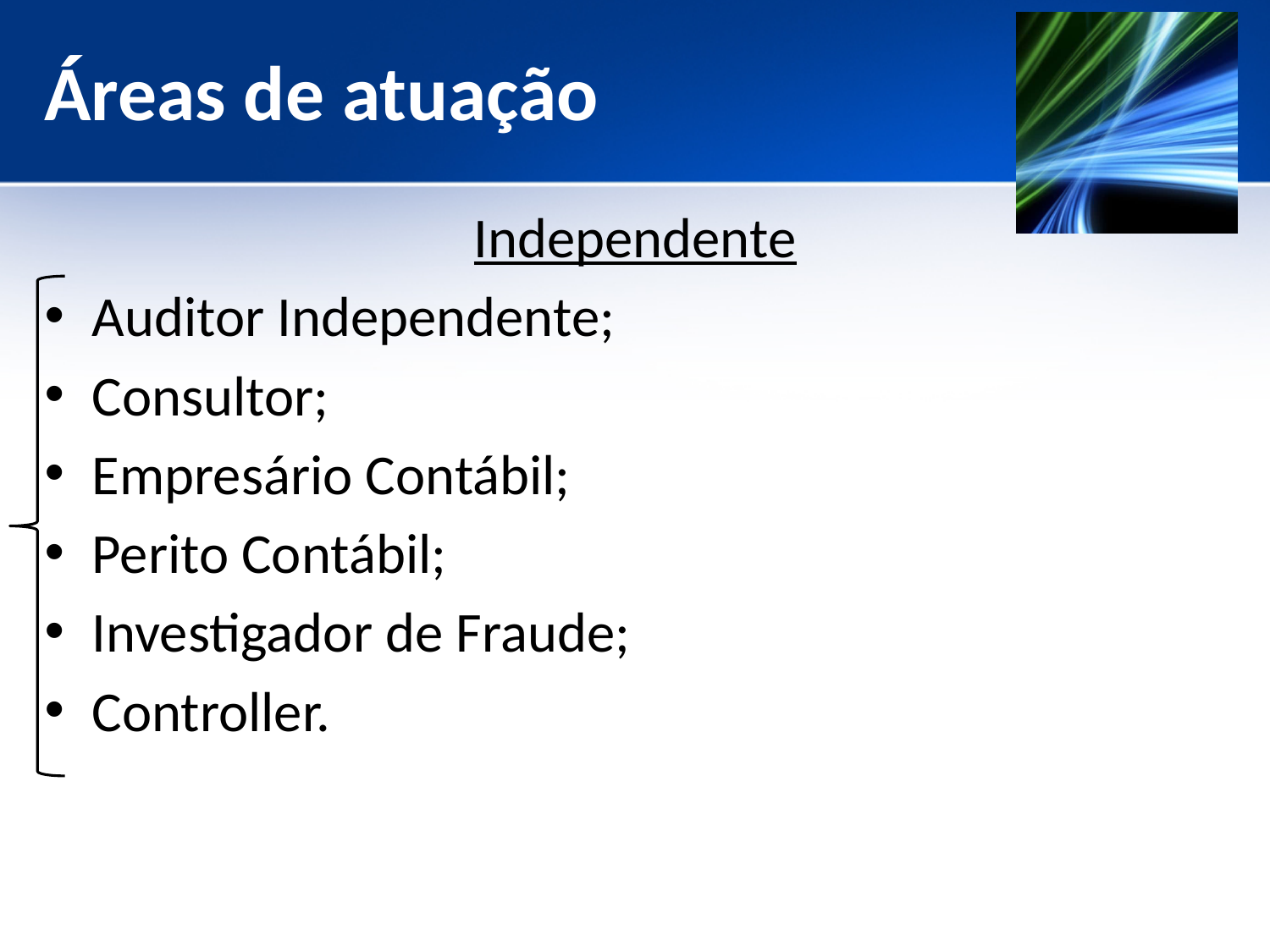

# Áreas de atuação
Independente
Auditor Independente;
Consultor;
Empresário Contábil;
Perito Contábil;
Investigador de Fraude;
Controller.